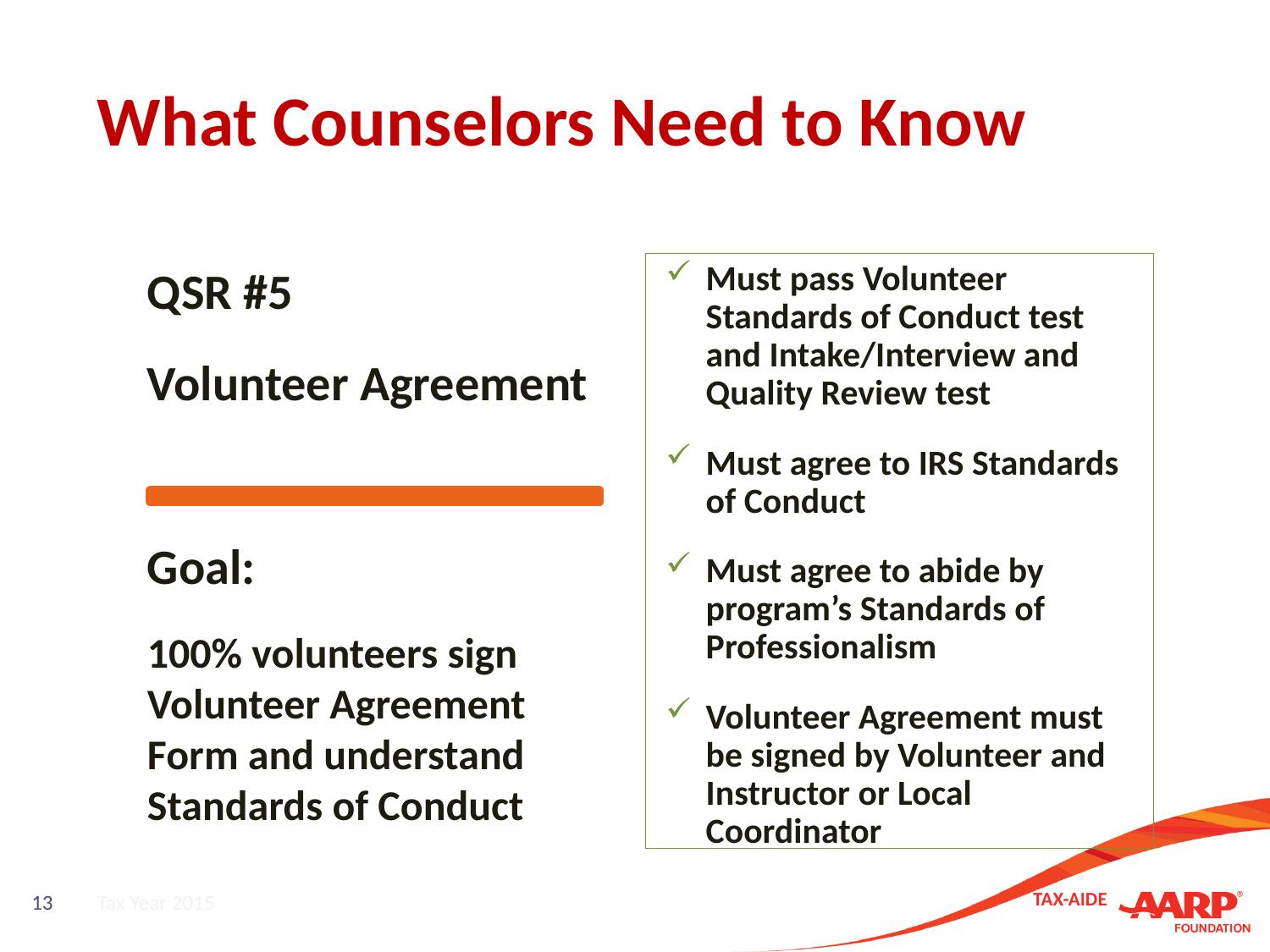

# What Counselors Need to Know
QSR #5
Volunteer Agreement
Must pass Volunteer Standards of Conduct test and Intake/Interview and Quality Review test
Must agree to IRS Standards of Conduct
Must agree to abide by program’s Standards of Professionalism
Volunteer Agreement must be signed by Volunteer and Instructor or Local Coordinator
Goal:
100% volunteers sign Volunteer Agreement Form and understand Standards of Conduct
13
Tax Year 2015